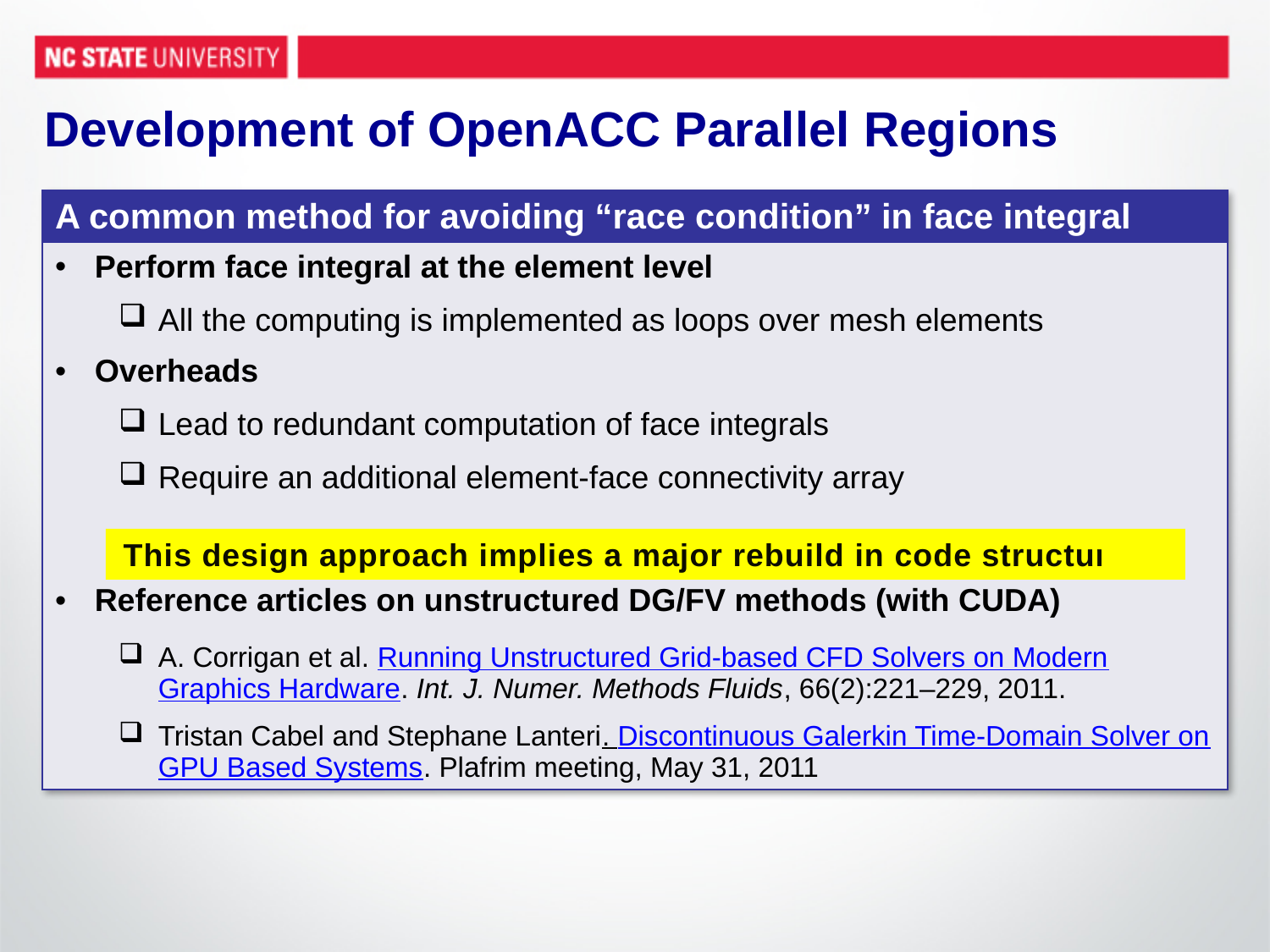

# Development of OpenACC Parallel Regions
| A common method for avoiding “race condition” in face integral |
| --- |
| Perform face integral at the element level All the computing is implemented as loops over mesh elements Overheads Lead to redundant computation of face integrals Require an additional element-face connectivity array Reference articles on unstructured DG/FV methods (with CUDA) A. Corrigan et al. Running Unstructured Grid-based CFD Solvers on Modern Graphics Hardware. Int. J. Numer. Methods Fluids, 66(2):221–229, 2011. Tristan Cabel and Stephane Lanteri. Discontinuous Galerkin Time-Domain Solver on GPU Based Systems. Plafrim meeting, May 31, 2011 |
This design approach implies a major rebuild in code structures!